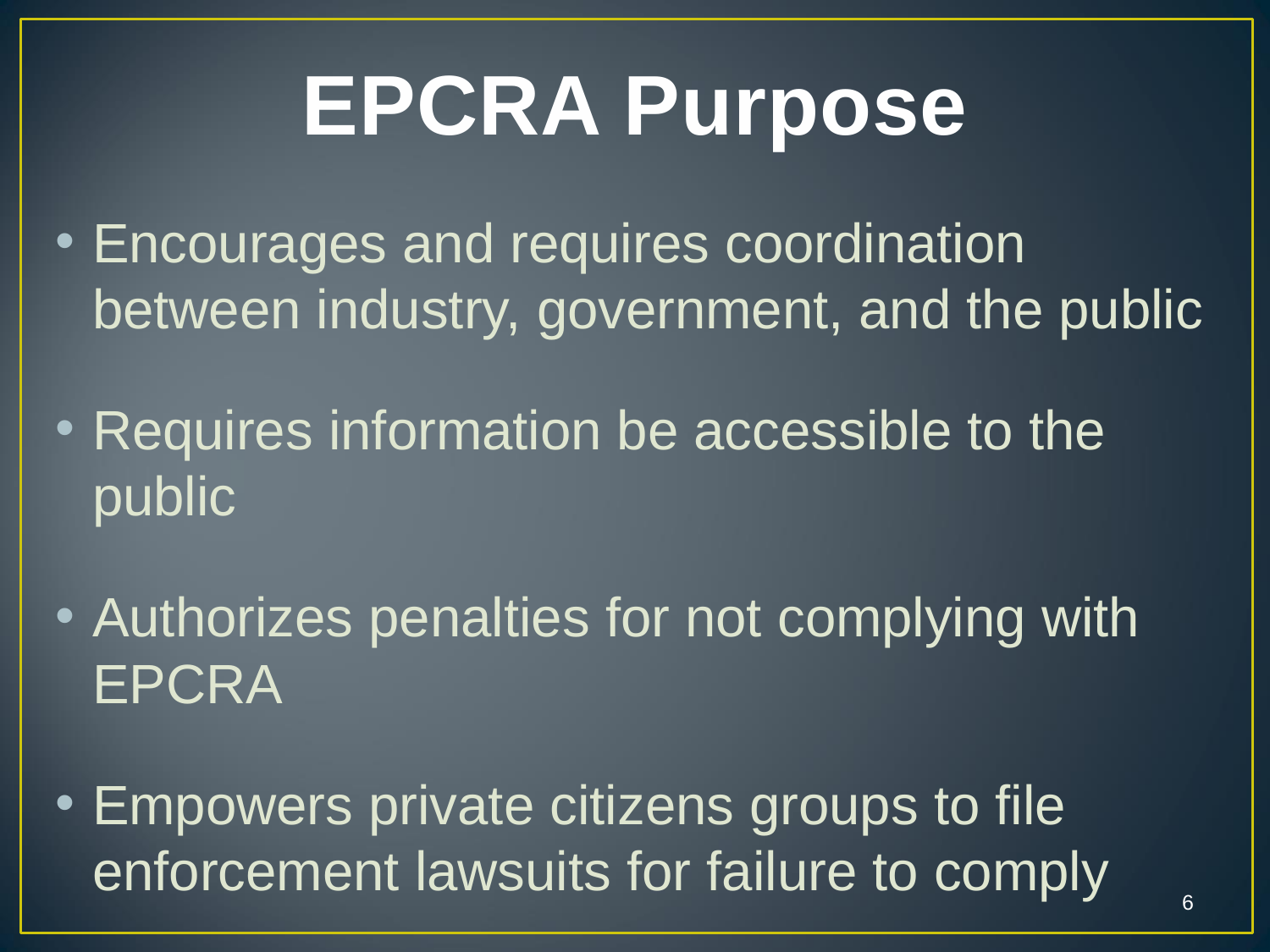

# EPCRA Purpose
Encourages and requires coordination between industry, government, and the public

Requires information be accessible to the public

Authorizes penalties for not complying with EPCRA

Empowers private citizens groups to file enforcement lawsuits for failure to comply
6